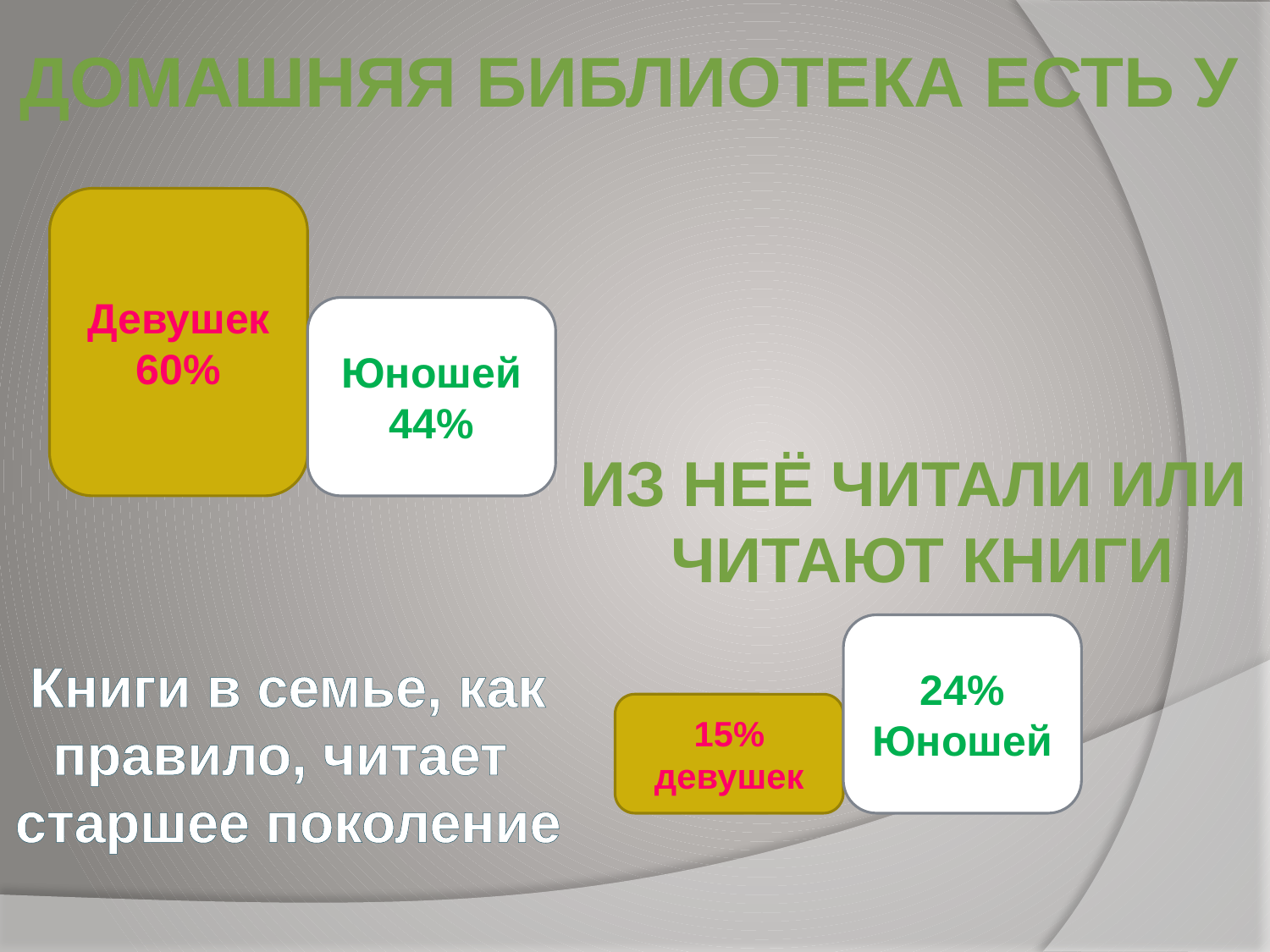

Домашняя библиотека есть у
Девушек
60%
Юношей
44%
Из неё читали или
читают книги
24% Юношей
Книги в семье, как
правило, читает
старшее поколение
15% девушек